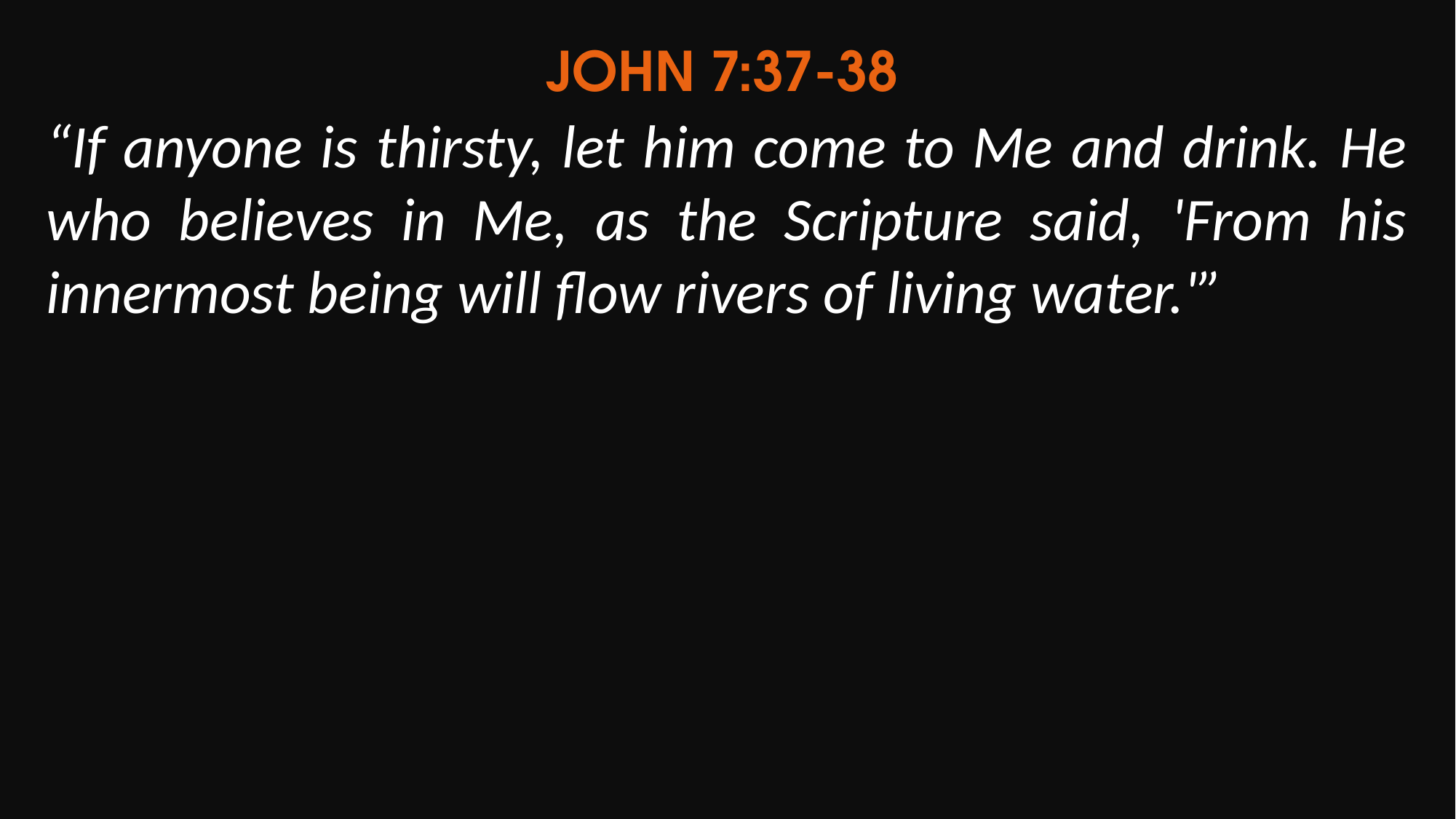

John 7:37-38
“If anyone is thirsty, let him come to Me and drink. He who believes in Me, as the Scripture said, 'From his innermost being will flow rivers of living water.'”